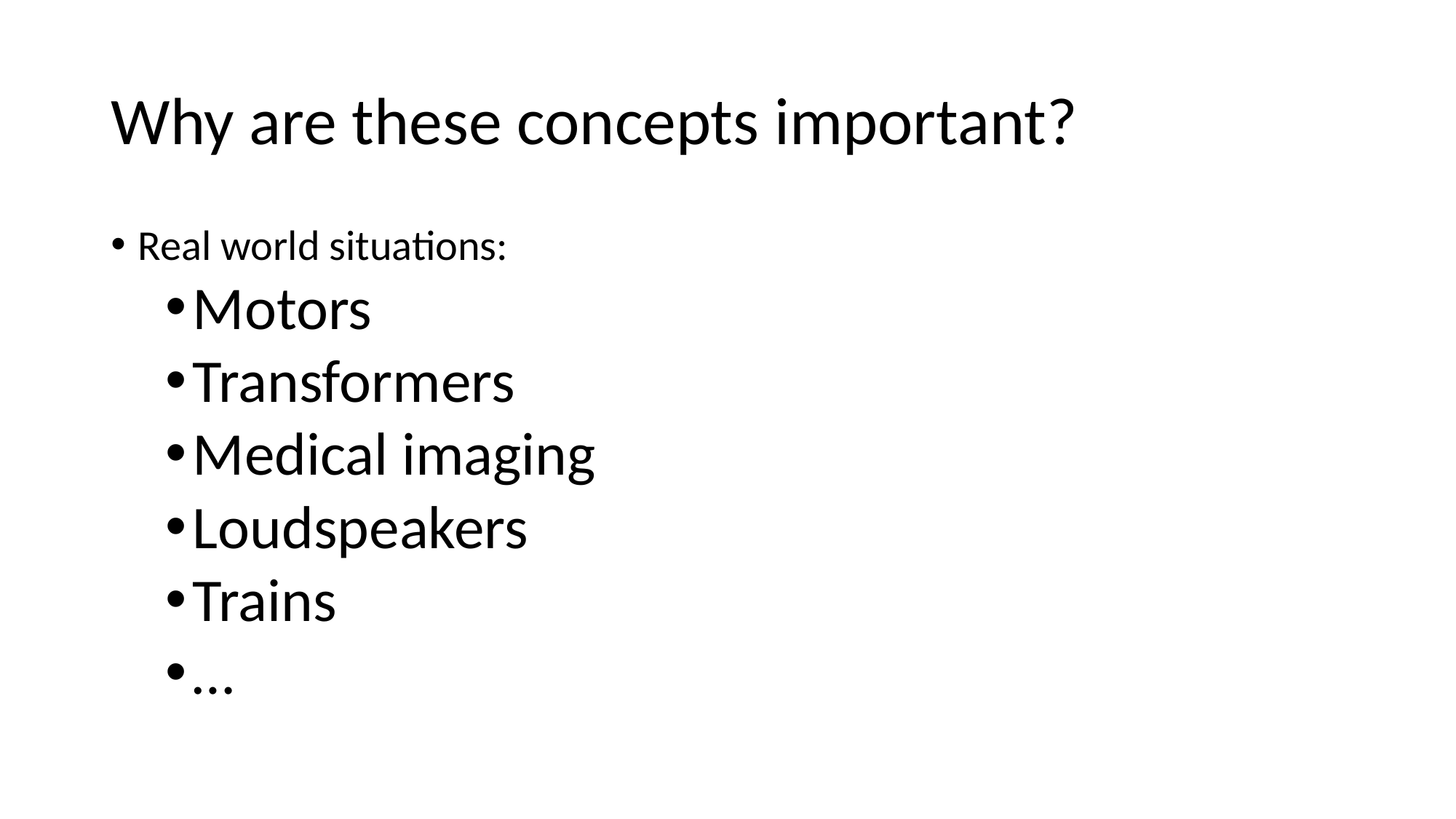

# Why are these concepts important?
Real world situations:
Motors
Transformers
Medical imaging
Loudspeakers
Trains
…